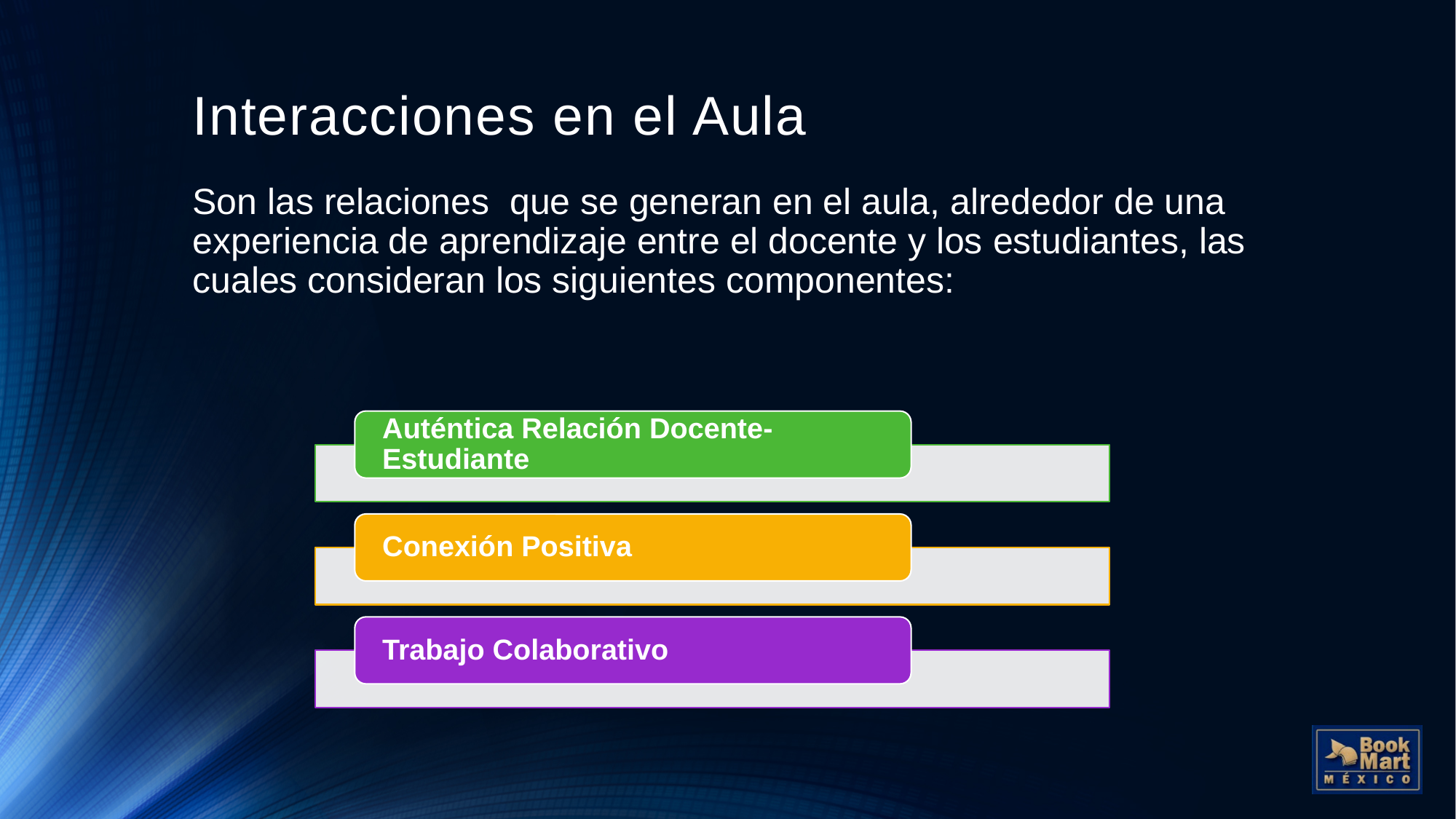

# Interacciones en el Aula
Son las relaciones  que se generan en el aula, alrededor de una experiencia de aprendizaje entre el docente y los estudiantes, las cuales consideran los siguientes componentes:
Auténtica Relación Docente-Estudiante
Conexión Positiva
Trabajo Colaborativo